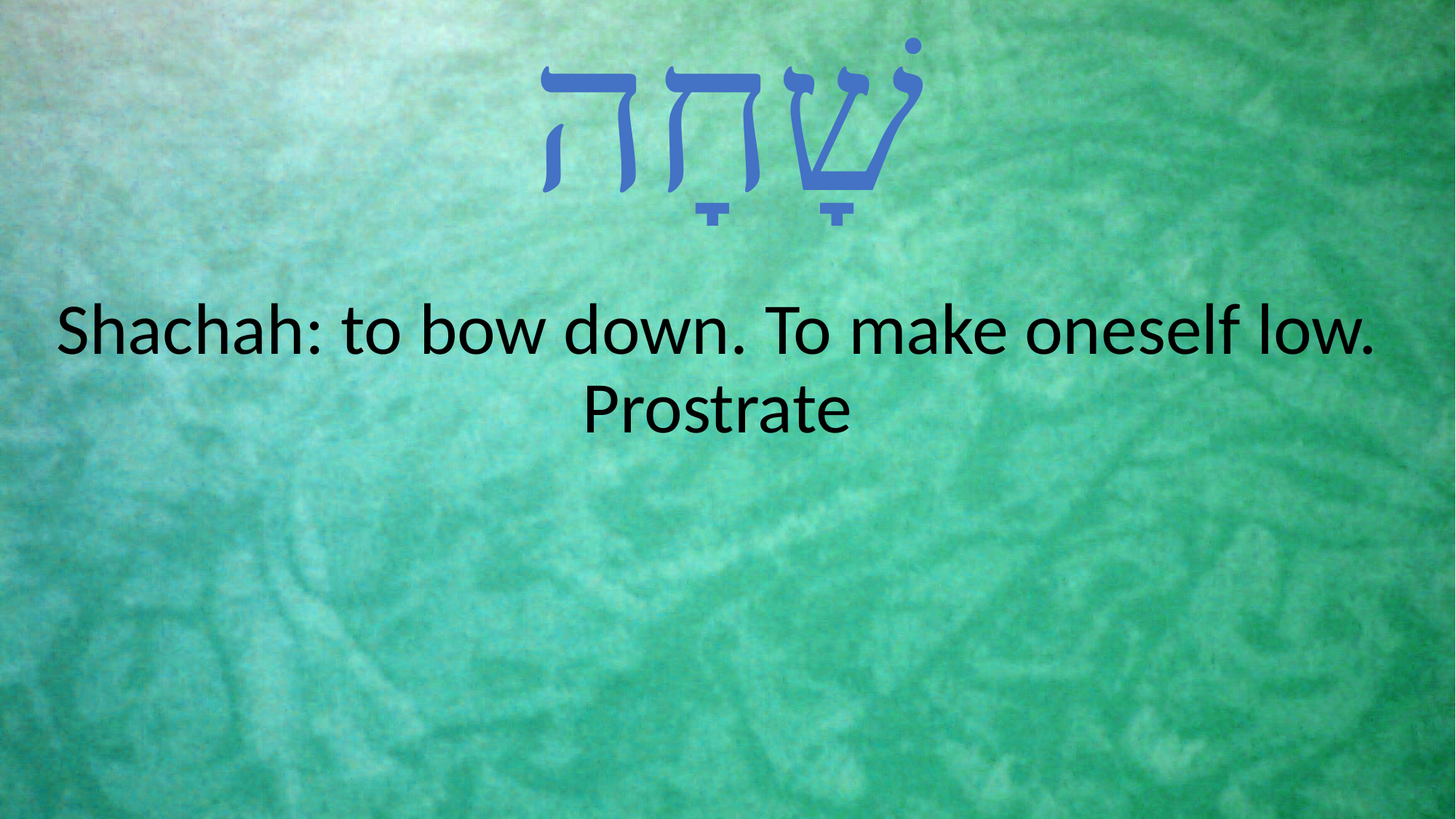

# שָׁחָה
Shachah: to bow down. To make oneself low. Prostrate